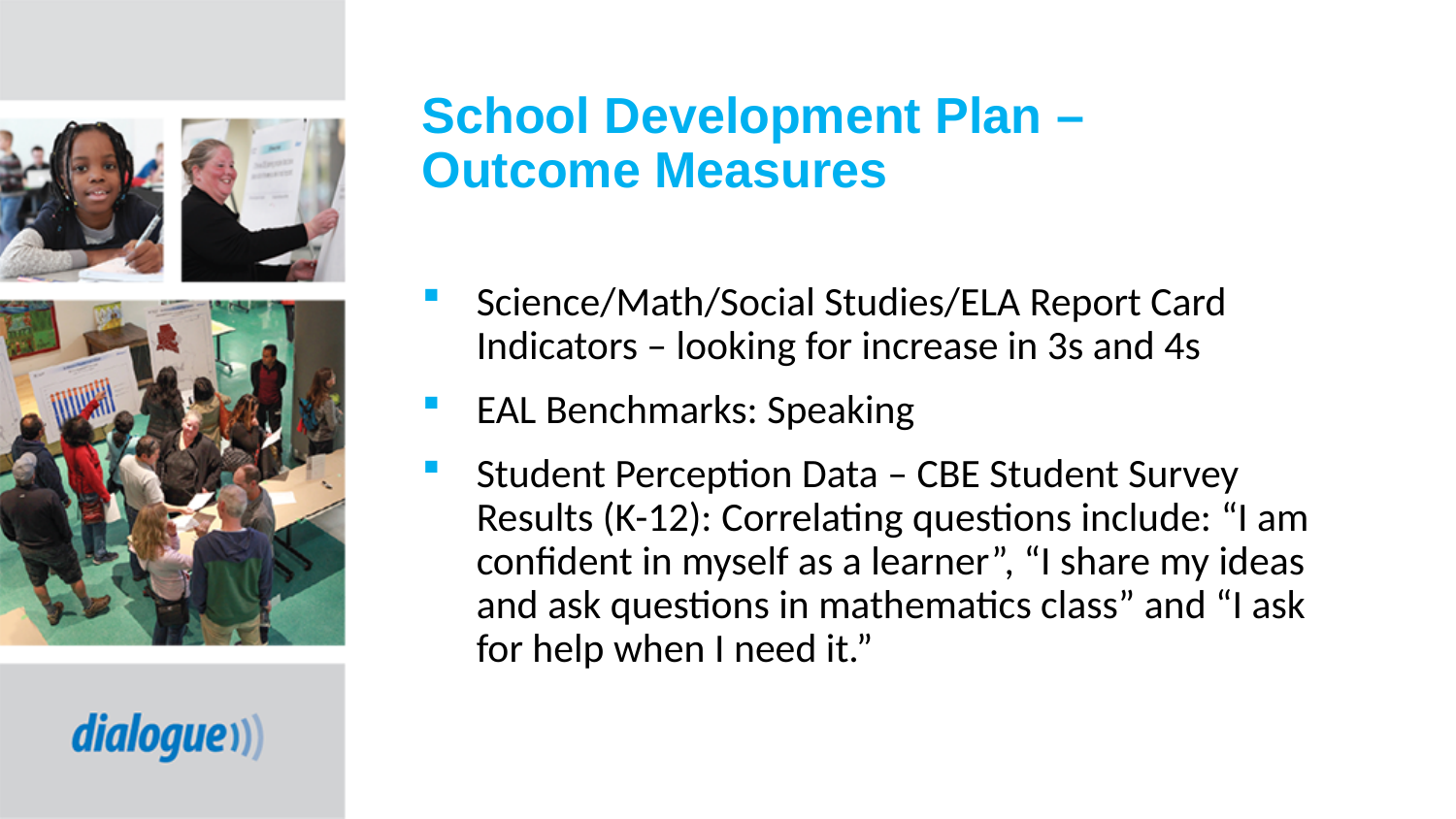

# School Development Plan – Outcome Measures
Science/Math/Social Studies/ELA Report Card Indicators – looking for increase in 3s and 4s
EAL Benchmarks: Speaking
Student Perception Data – CBE Student Survey Results (K-12): Correlating questions include: “I am confident in myself as a learner”, “I share my ideas and ask questions in mathematics class” and “I ask for help when I need it.”